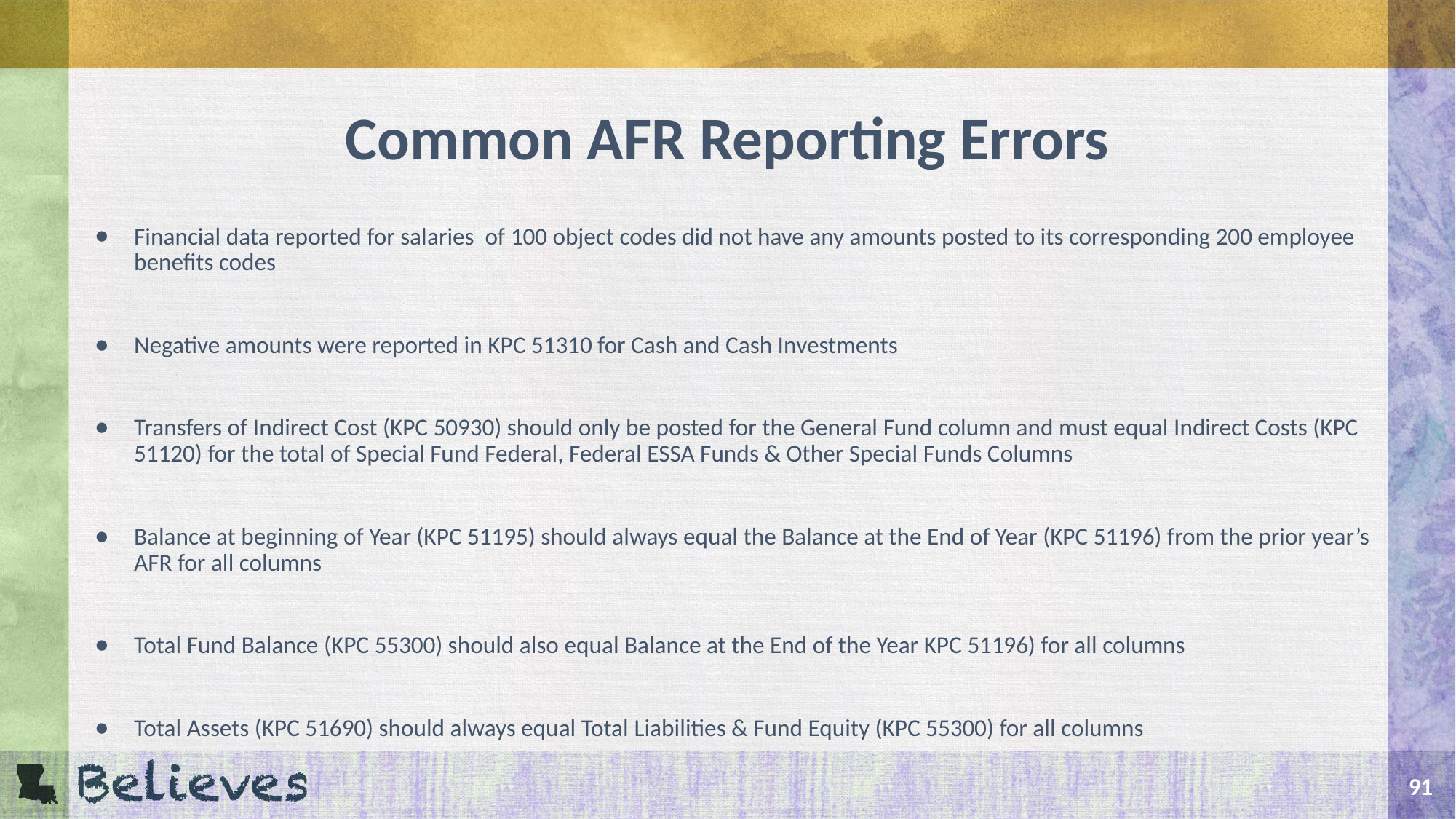

# Common AFR Reporting Errors
Financial data reported for salaries  of 100 object codes did not have any amounts posted to its corresponding 200 employee benefits codes

Negative amounts were reported in KPC 51310 for Cash and Cash Investments

Transfers of Indirect Cost (KPC 50930) should only be posted for the General Fund column and must equal Indirect Costs (KPC 51120) for the total of Special Fund Federal, Federal ESSA Funds & Other Special Funds Columns

Balance at beginning of Year (KPC 51195) should always equal the Balance at the End of Year (KPC 51196) from the prior year’s AFR for all columns

Total Fund Balance (KPC 55300) should also equal Balance at the End of the Year KPC 51196) for all columns

Total Assets (KPC 51690) should always equal Total Liabilities & Fund Equity (KPC 55300) for all columns